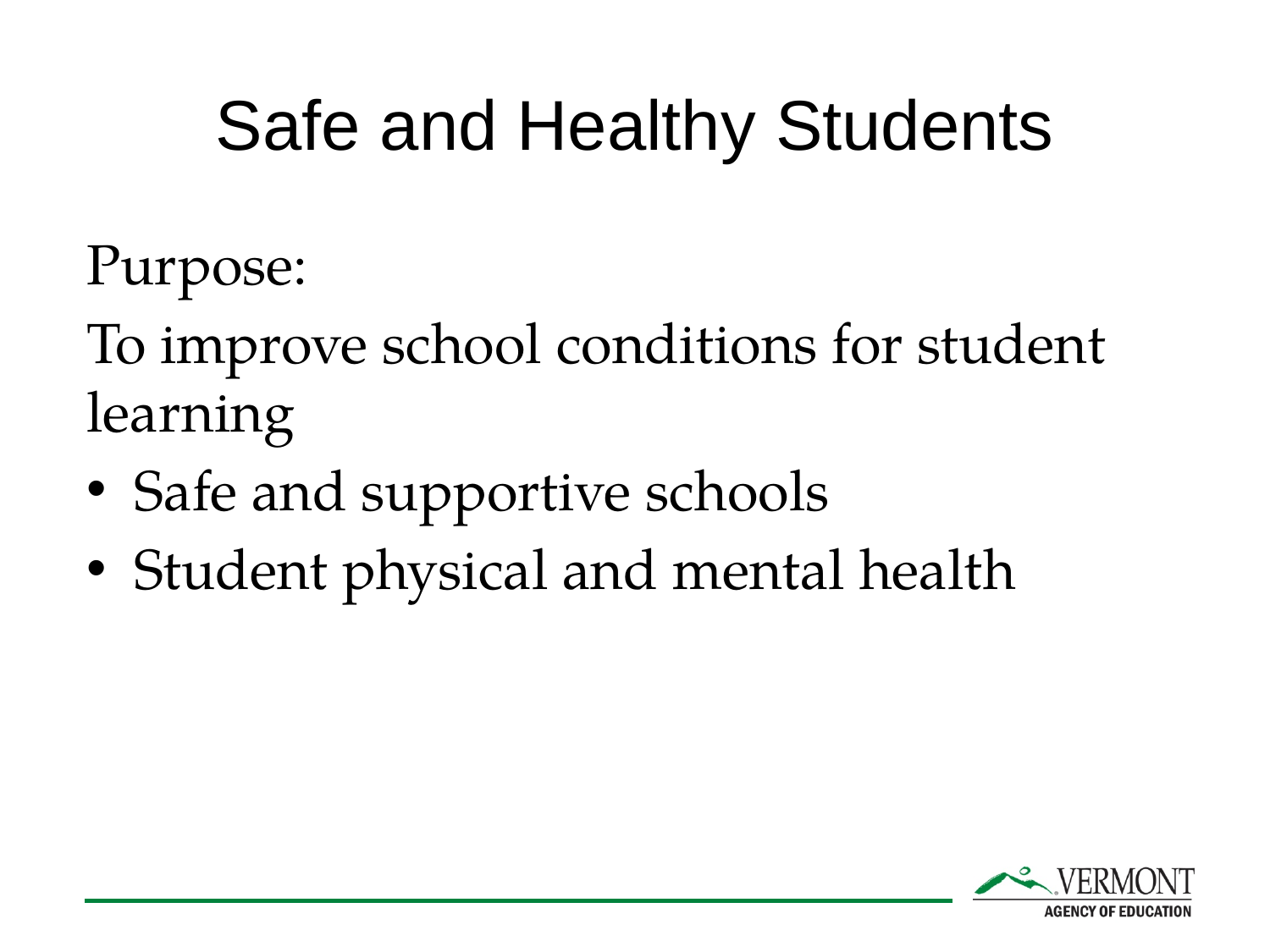

# Safe and Healthy Students
Purpose:
To improve school conditions for student learning
Safe and supportive schools
Student physical and mental health